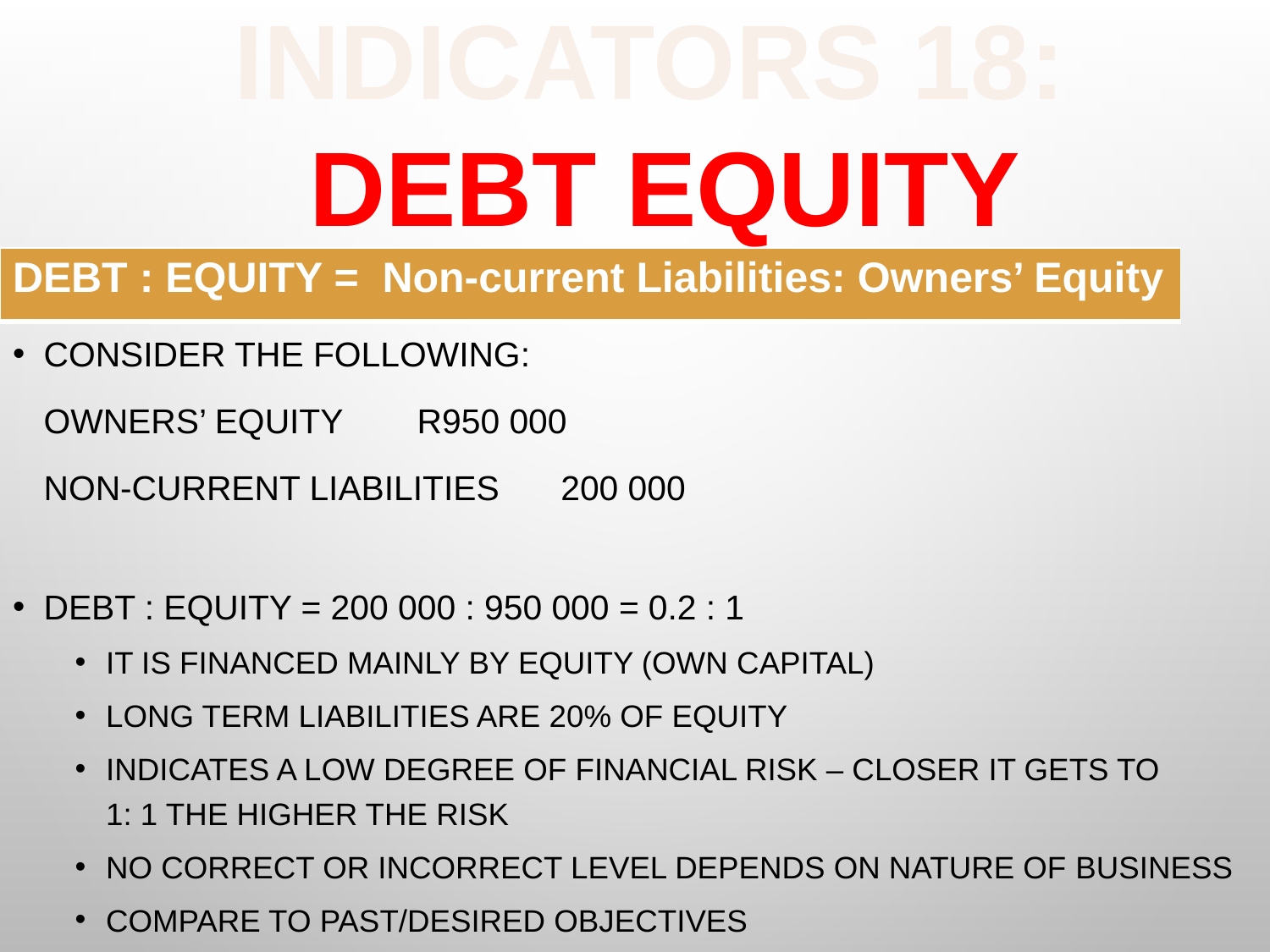

# INDICATORs 18: debt equity
| DEBT : EQUITY = Non-current Liabilities: Owners’ Equity |
| --- |
Consider the following:
		Owners’ Equity		R950 000
		Non-current Liabilities	  200 000

Debt : Equity = 200 000 : 950 000 = 0.2 : 1
It is financed mainly by equity (own capital)
Long term liabilities are 20% of equity
Indicates a low degree of financial risk – closer it gets to          1: 1 the higher the risk
No correct or incorrect level depends on nature of business
Compare to past/desired objectives